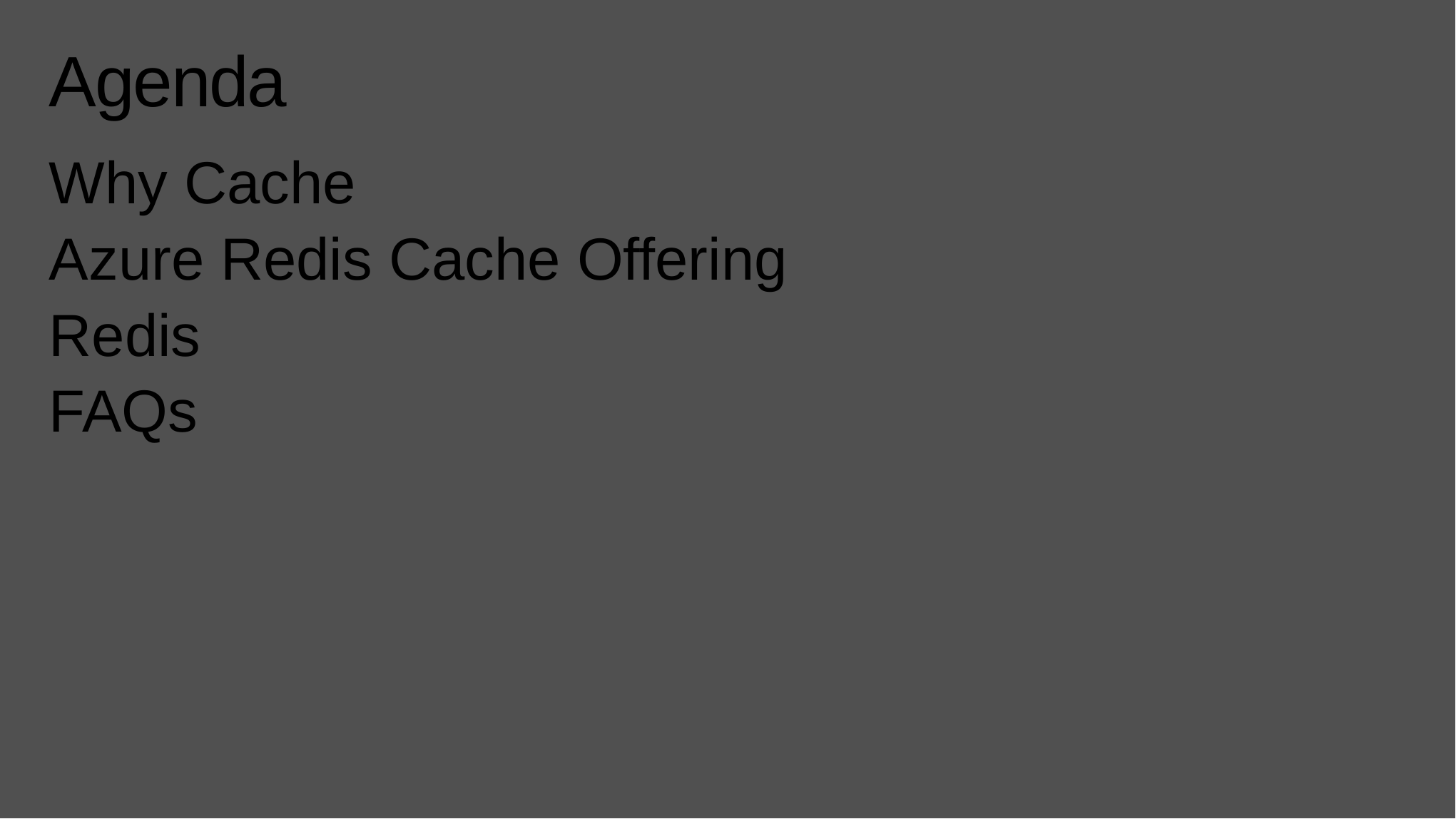

# Agenda
Why Cache
Azure Redis Cache Offering
Redis
FAQs